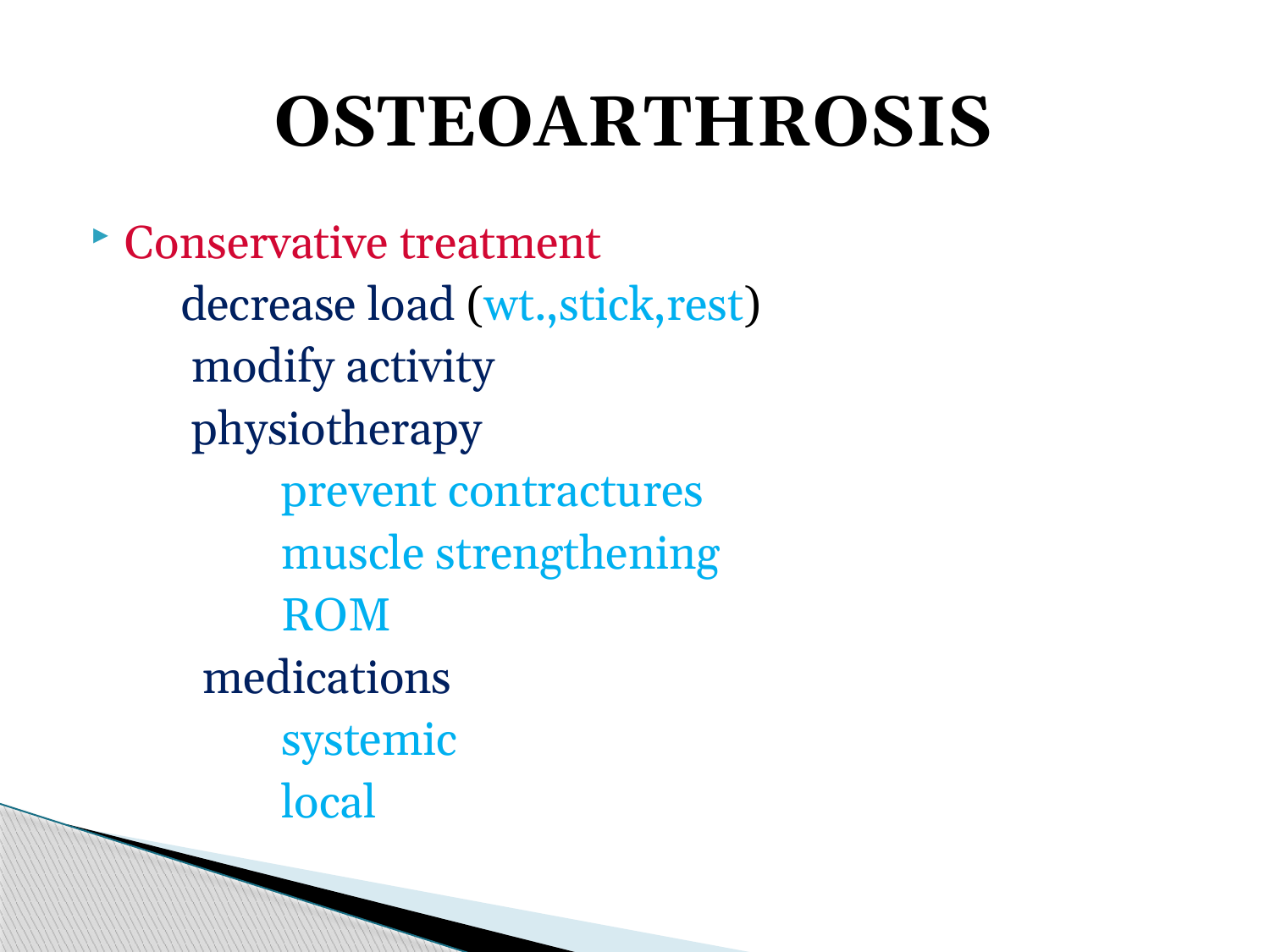

# OSTEOARTHROSIS
Conservative treatment
        decrease load (wt.,stick,rest)
         modify activity
         physiotherapy
                 prevent contractures
                 muscle strengthening
                 ROM
          medications
                 systemic
                 local